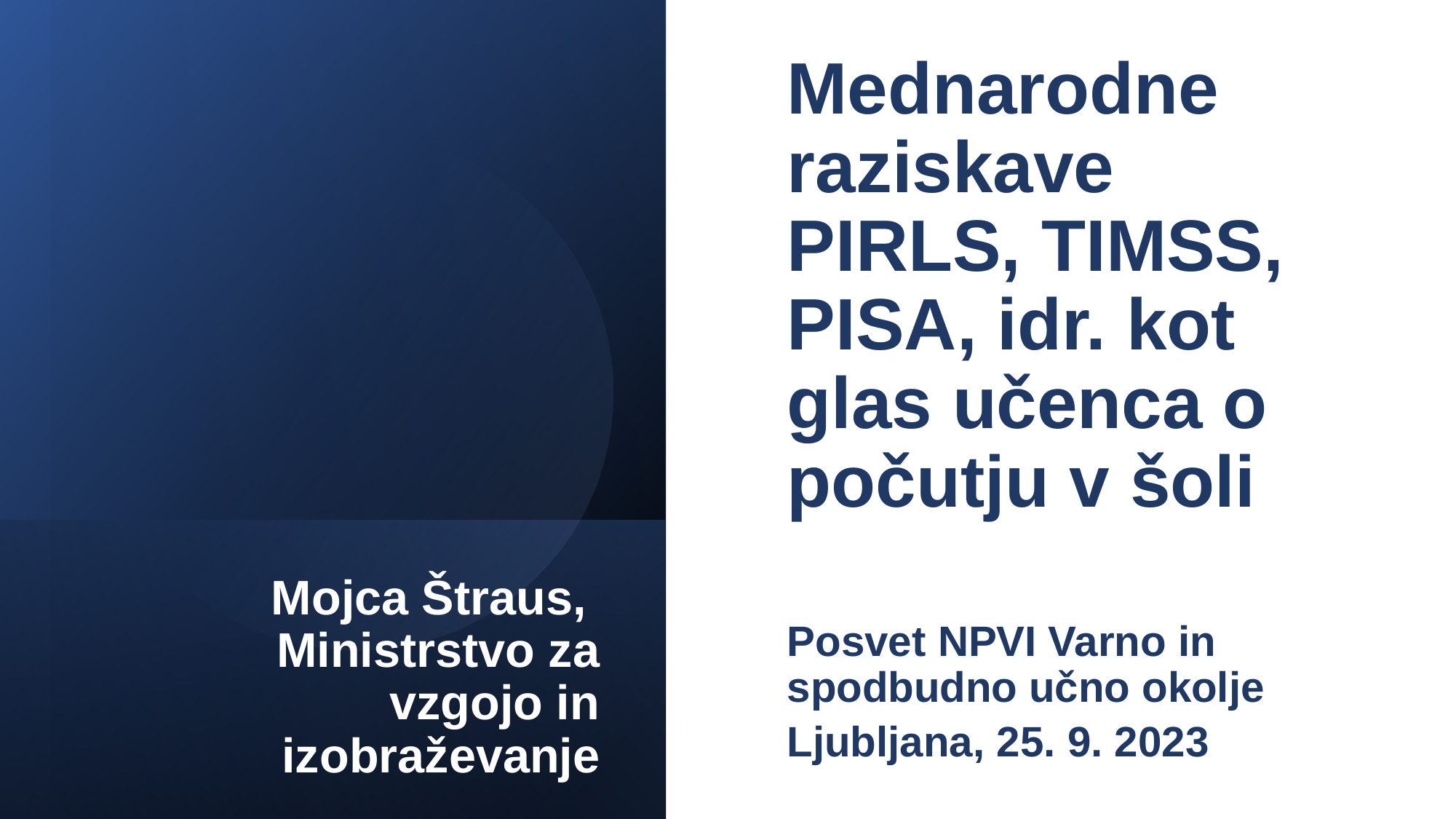

Mednarodne raziskave PIRLS, TIMSS, PISA, idr. kot glas učenca o počutju v šoli

Posvet NPVI Varno in spodbudno učno okolje
Ljubljana, 25. 9. 2023

# Mojca Štraus, Ministrstvo za vzgojo in izobraževanje